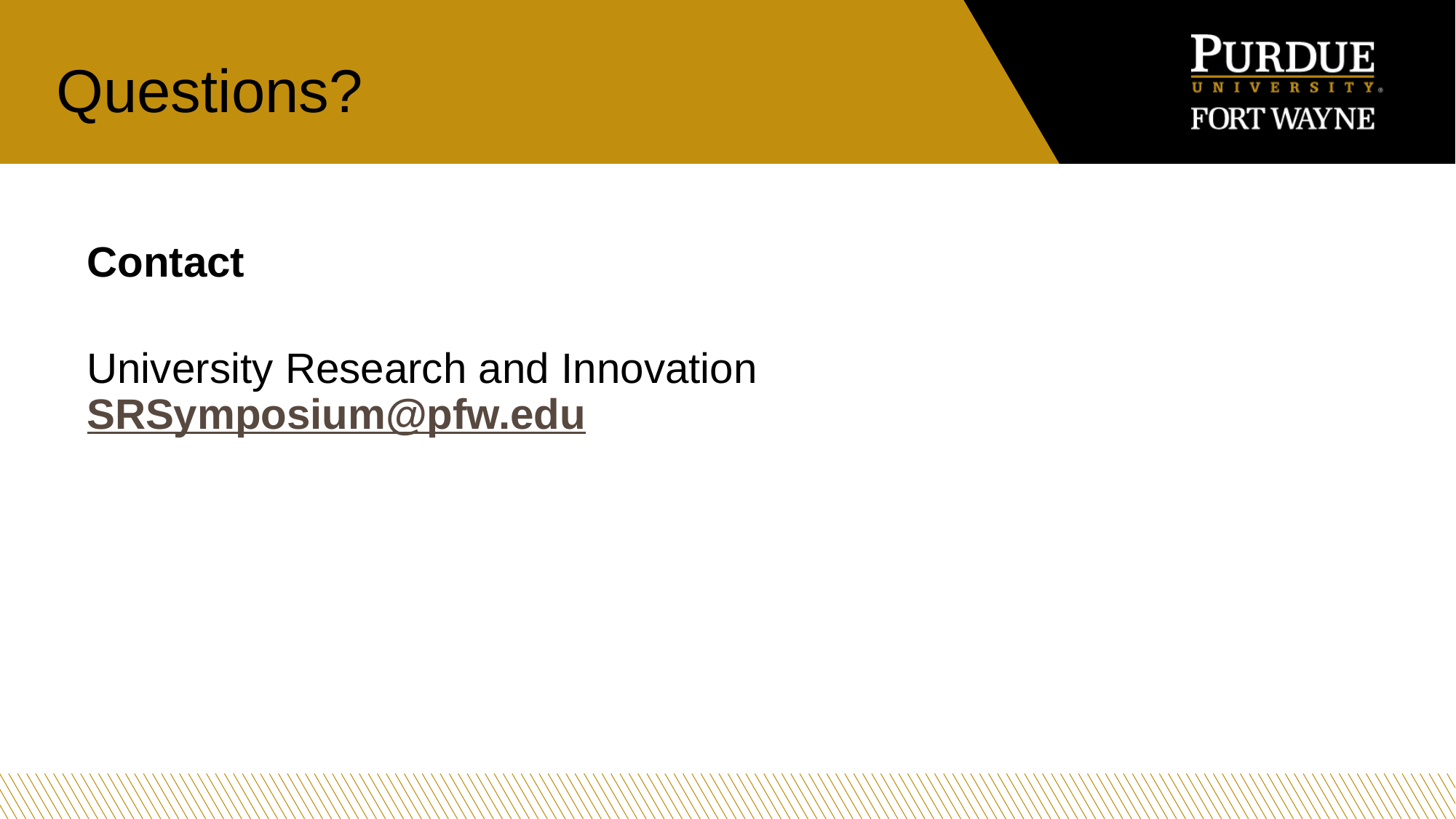

Questions?
Contact
University Research and Innovation
SRSymposium@pfw.edu